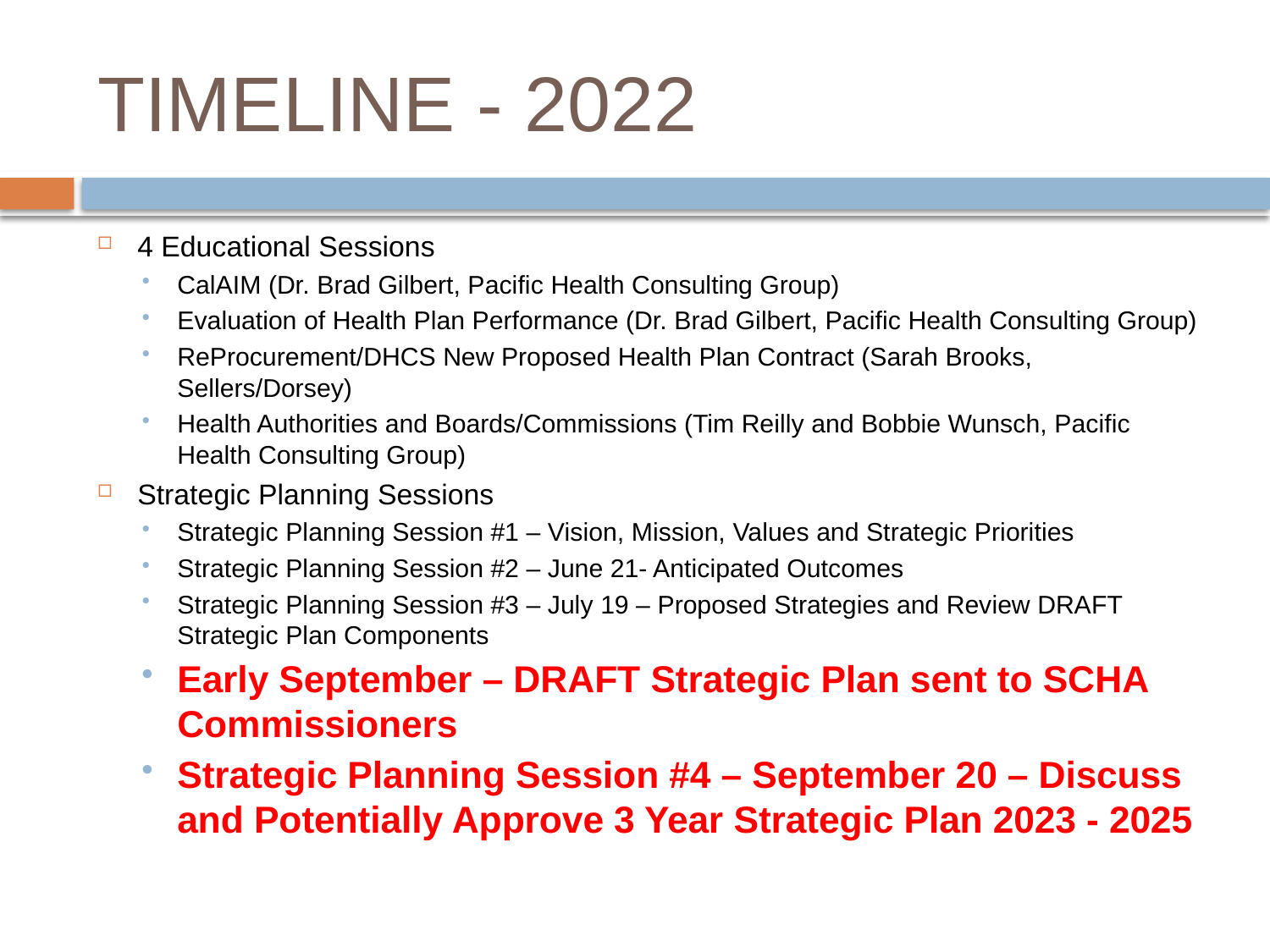

# TIMELINE - 2022
4 Educational Sessions
CalAIM (Dr. Brad Gilbert, Pacific Health Consulting Group)
Evaluation of Health Plan Performance (Dr. Brad Gilbert, Pacific Health Consulting Group)
ReProcurement/DHCS New Proposed Health Plan Contract (Sarah Brooks, Sellers/Dorsey)
Health Authorities and Boards/Commissions (Tim Reilly and Bobbie Wunsch, Pacific Health Consulting Group)
Strategic Planning Sessions
Strategic Planning Session #1 – Vision, Mission, Values and Strategic Priorities
Strategic Planning Session #2 – June 21- Anticipated Outcomes
Strategic Planning Session #3 – July 19 – Proposed Strategies and Review DRAFT Strategic Plan Components
Early September – DRAFT Strategic Plan sent to SCHA Commissioners
Strategic Planning Session #4 – September 20 – Discuss and Potentially Approve 3 Year Strategic Plan 2023 - 2025